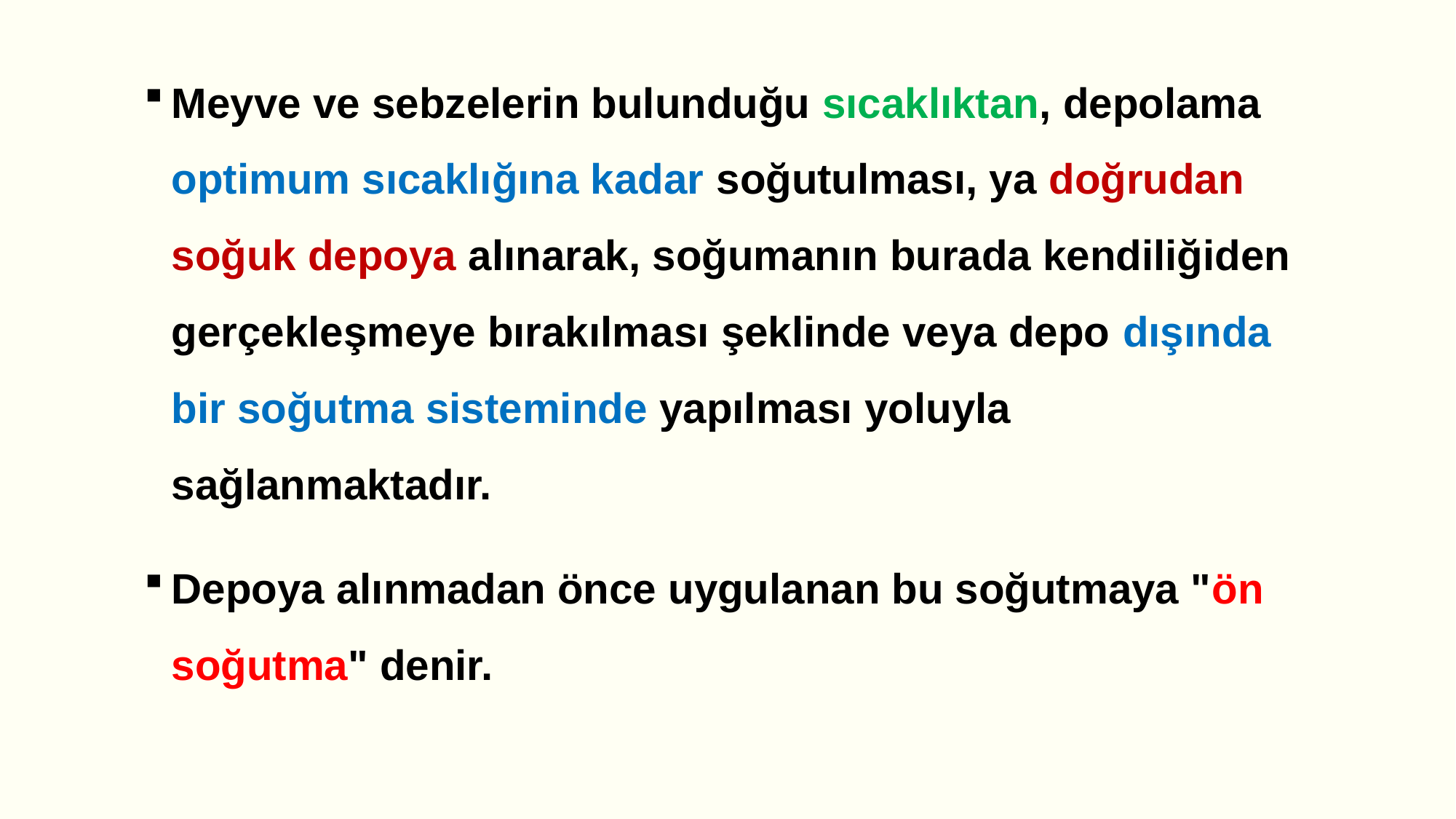

Meyve ve sebzelerin bulunduğu sıcaklıktan, depolama optimum sıcaklığına kadar soğutulması, ya doğrudan soğuk depoya alınarak, soğumanın burada kendiliğiden gerçekleşmeye bırakılması şeklinde veya depo dışında bir soğutma sisteminde yapılması yoluyla sağlanmaktadır.
Depoya alınmadan önce uygulanan bu soğutmaya "ön soğutma" denir.